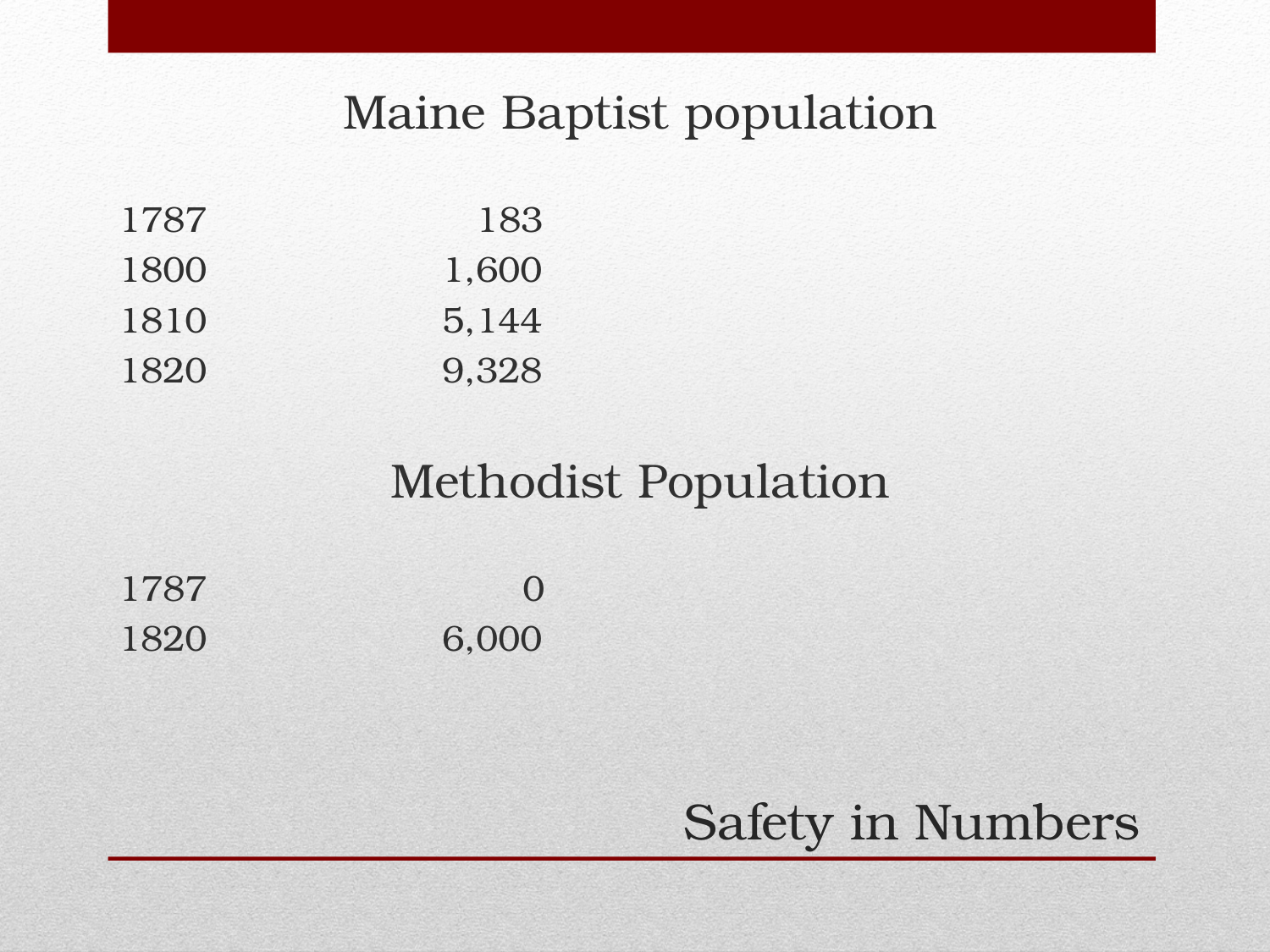

Maine Baptist population

1787 			   183
1800			1,600
1810			5,144
1820			9,328

Methodist Population

1787			       0
1820			6,000

# Safety in Numbers